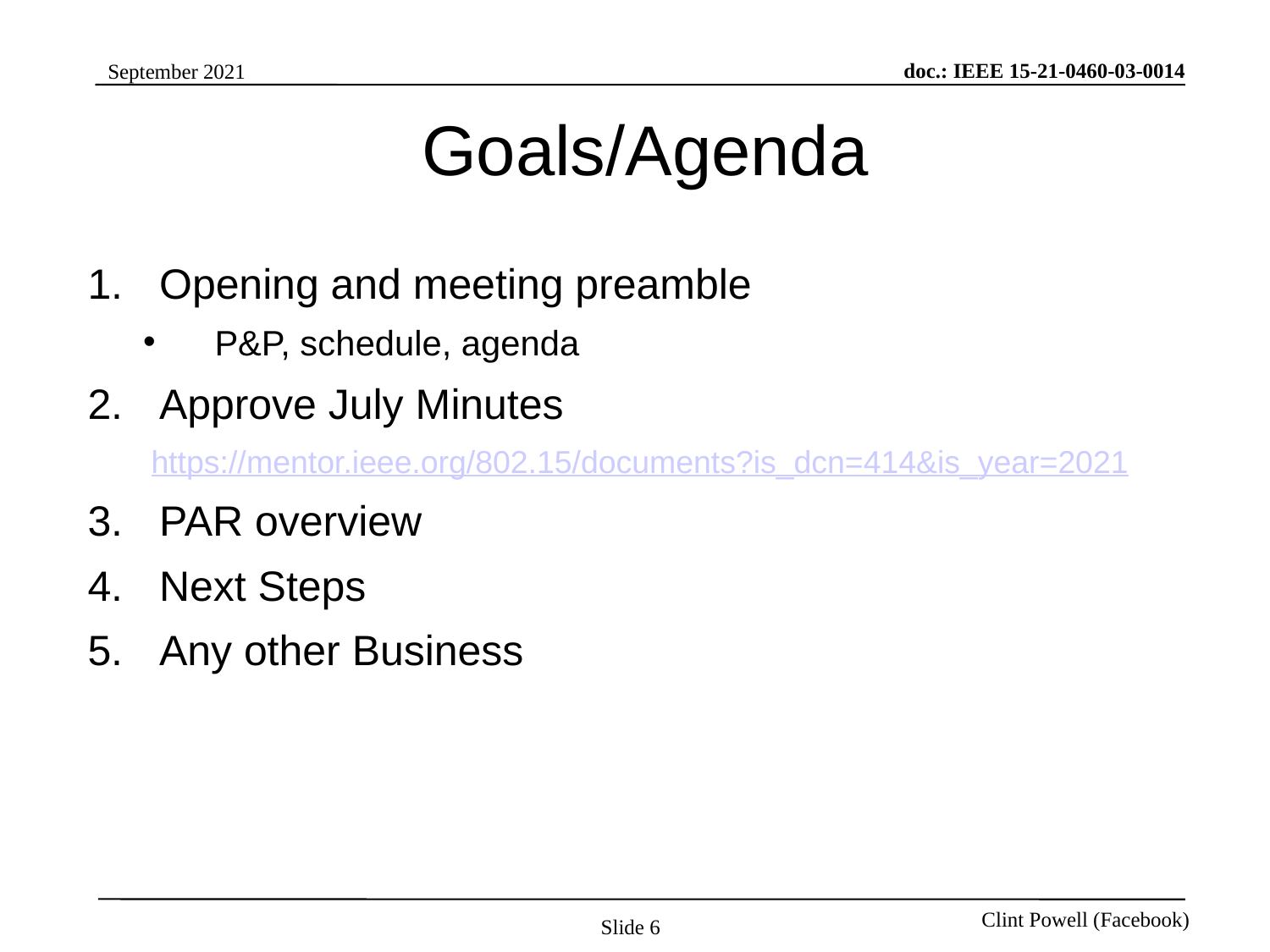

# Goals/Agenda
Opening and meeting preamble
P&P, schedule, agenda
Approve July Minutes
https://mentor.ieee.org/802.15/documents?is_dcn=414&is_year=2021
PAR overview
Next Steps
Any other Business
Slide 6